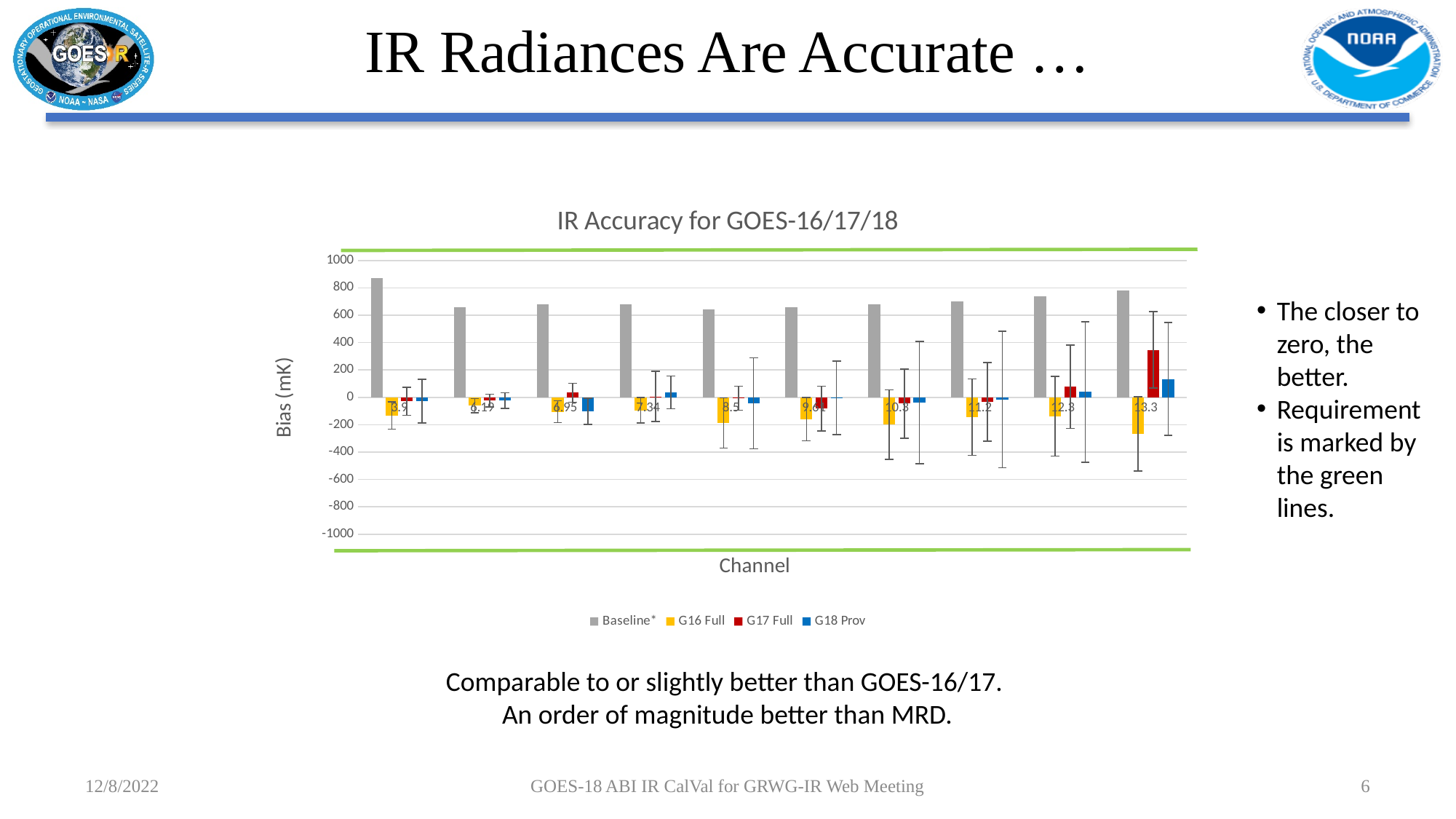

# IR Radiances Are Accurate …

### Chart: IR Accuracy for GOES-16/17/18

| Category | Baseline* | G16 Full | G17 Full | G18 Prov |
|---|---|---|---|---|
| 3.9 | 870.0 | -133.0 | -29.0 | -28.23 |
| 6.19 | 660.0 | -61.0 | -23.0 | -22.73 |
| 6.95 | 680.0 | -105.0 | 34.0 | -102.2 |
| 7.34 | 680.0 | -95.0 | 6.0 | 36.57 |
| 8.5 | 640.0 | -187.0 | -6.0 | -43.1 |
| 9.61 | 660.0 | -159.0 | -82.0 | -3.11 |
| 10.3 | 680.0 | -199.0 | -46.0 | -38.05 |
| 11.2 | 700.0 | -145.0 | -33.0 | -16.56 |
| 12.3 | 740.0 | -138.0 | 77.0 | 39.47 |
| 13.3 | 780.0 | -267.0 | 347.0 | 133.6 |
The closer to zero, the better.
Requirement is marked by the green lines.
Comparable to or slightly better than GOES-16/17.
An order of magnitude better than MRD.
12/8/2022
GOES-18 ABI IR CalVal for GRWG-IR Web Meeting
6